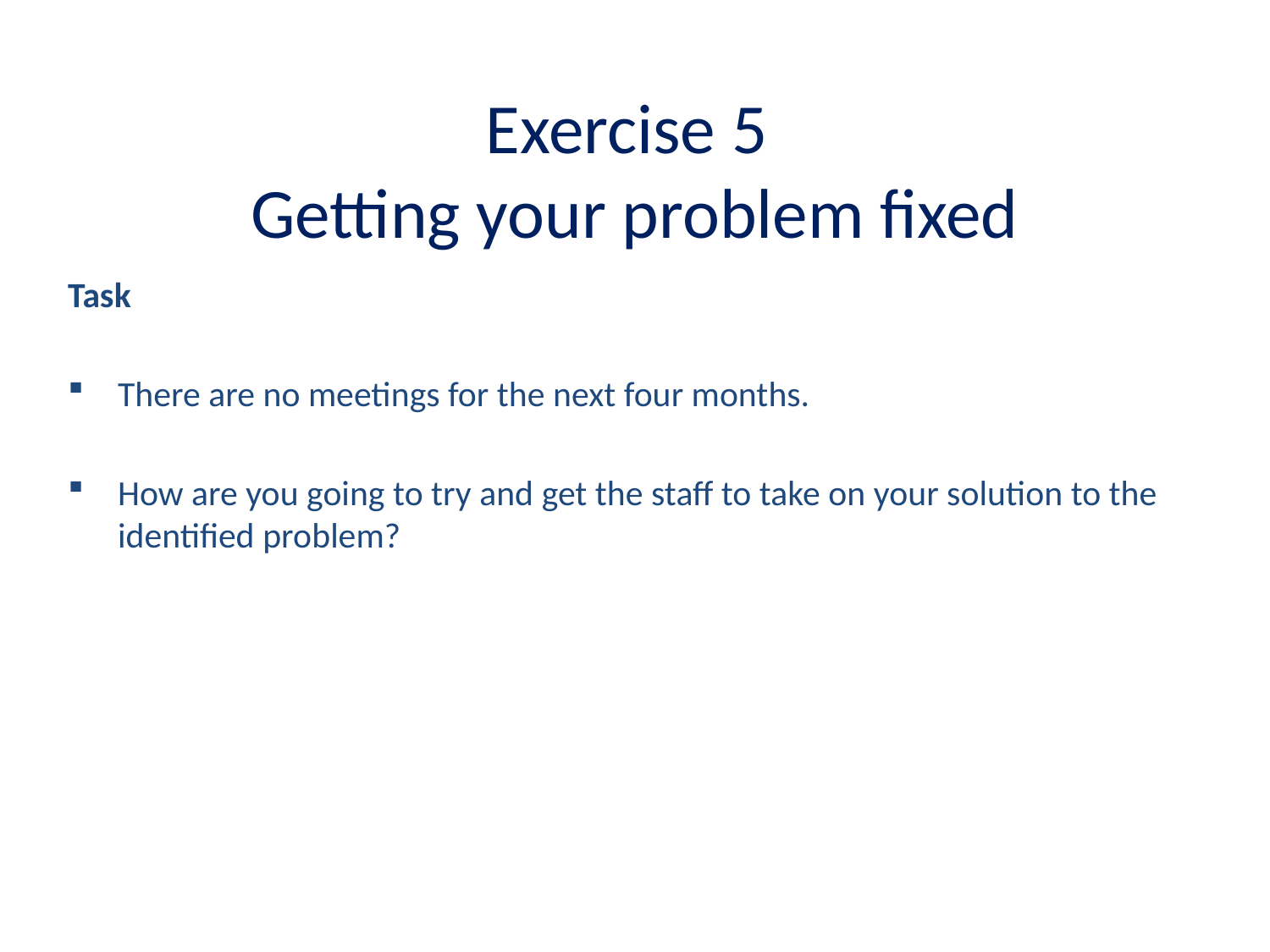

# Exercise 5 Getting your problem fixed
Task

There are no meetings for the next four months.

How are you going to try and get the staff to take on your solution to the identified problem?